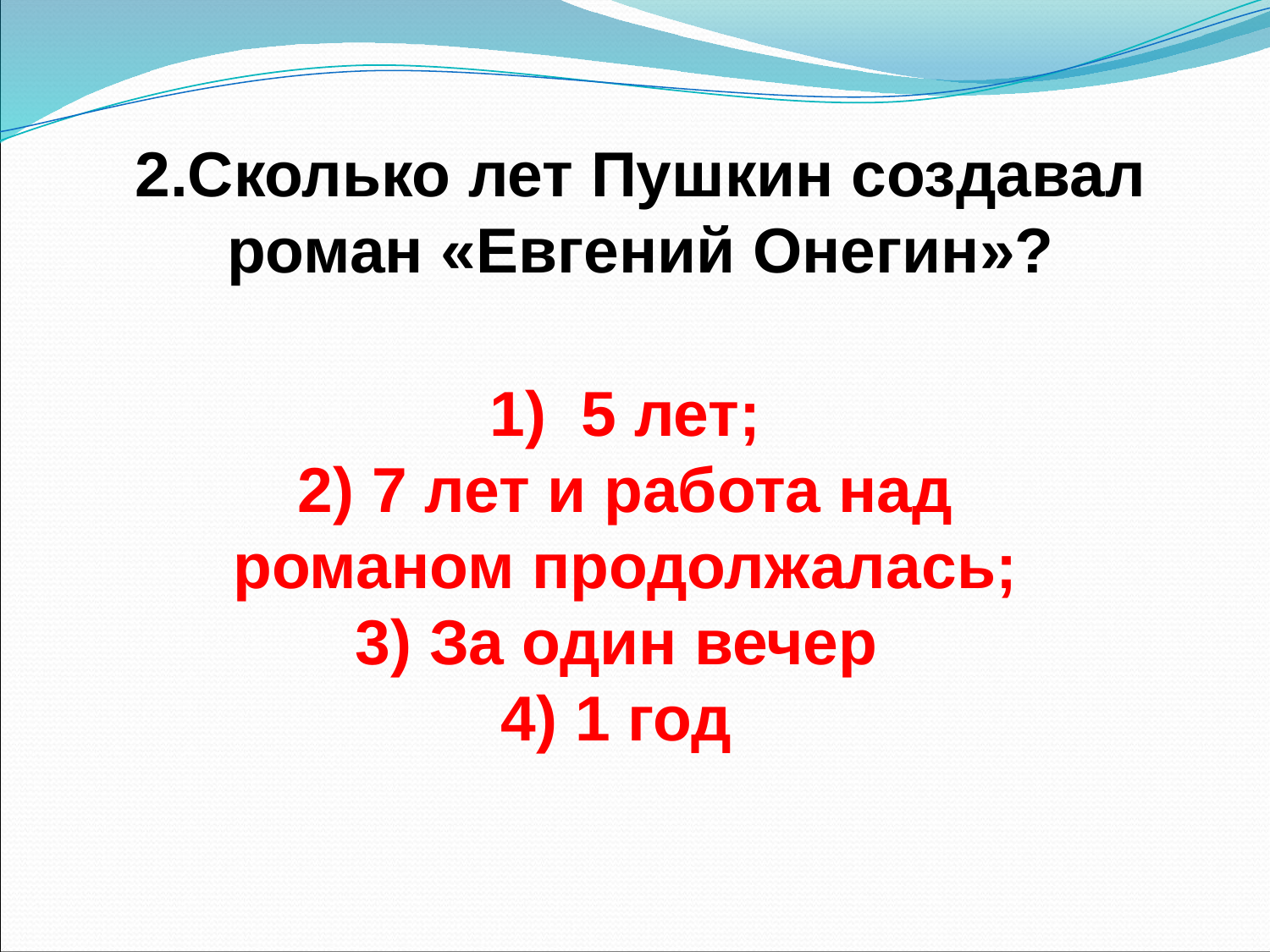

2.Сколько лет Пушкин создавал роман «Евгений Онегин»?

1)  5 лет;
2) 7 лет и работа над романом продолжалась;
3) За один вечер
4) 1 год